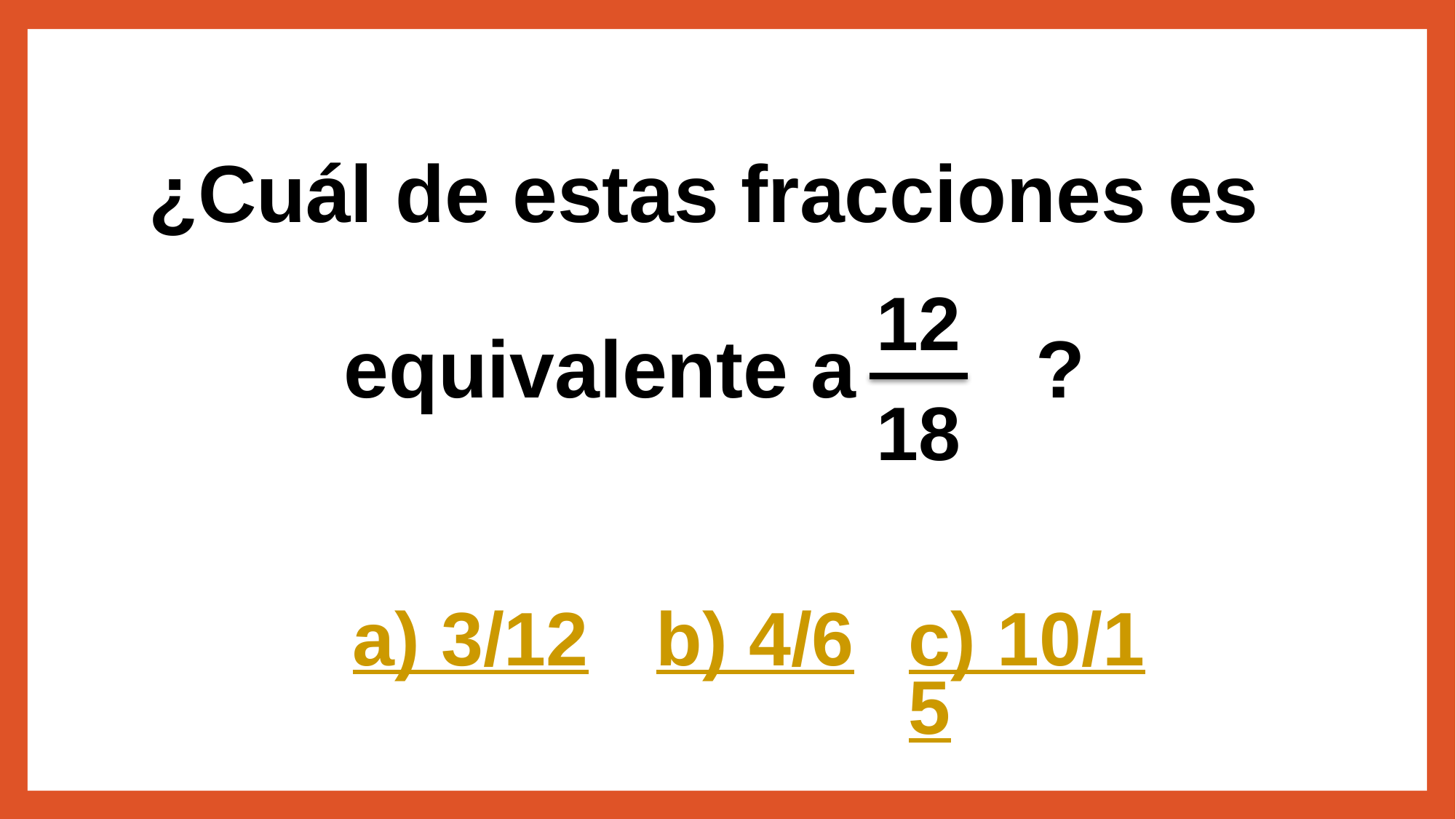

# ¿Cuál de estas fracciones es equivalente a        ?
12
18
| a) 3/12 | b) 4/6 | c) 10/15 |
| --- | --- | --- |